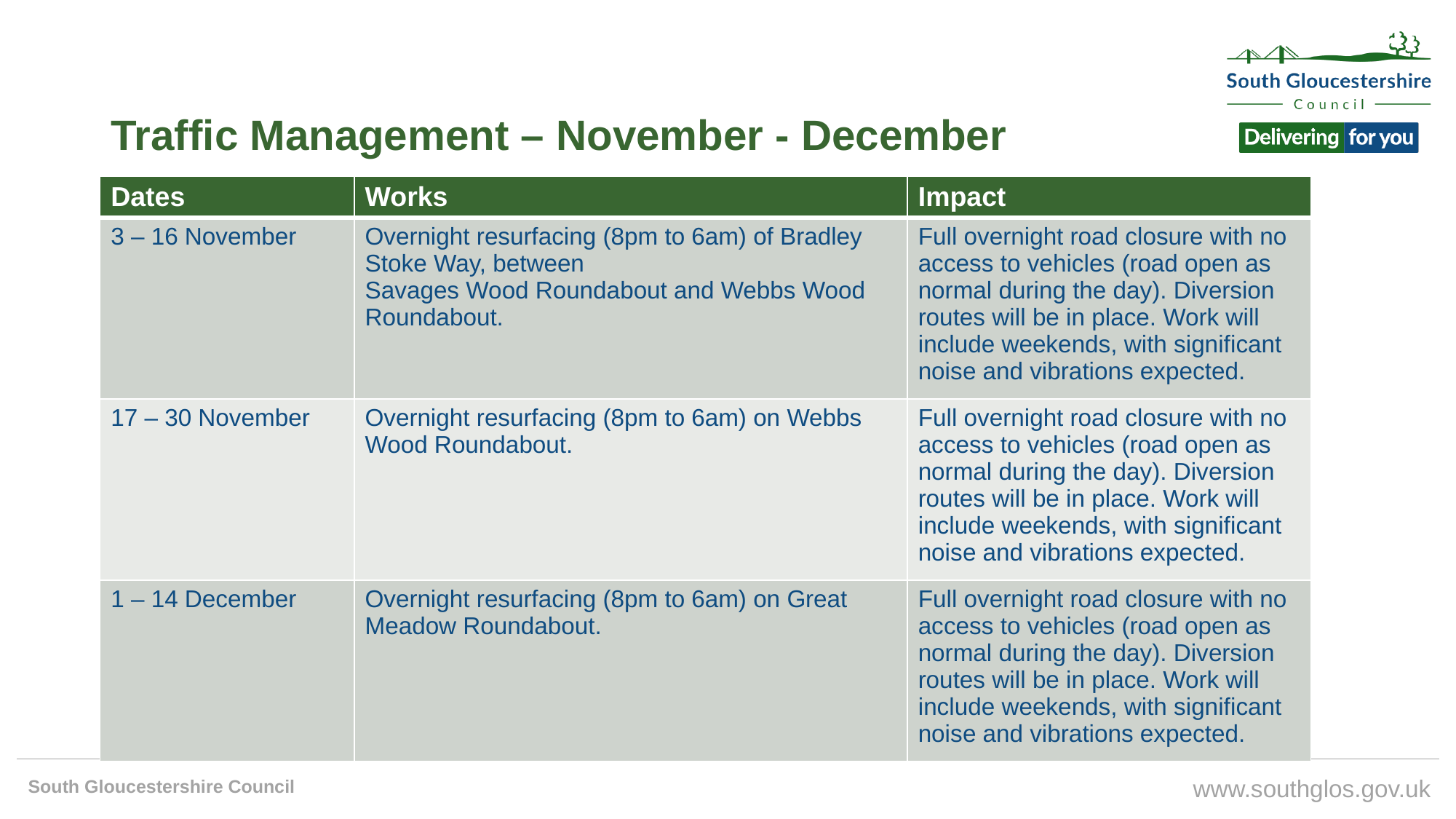

# Traffic Management – November - December
| Dates | Works | Impact |
| --- | --- | --- |
| 3 – 16 November | Overnight resurfacing (8pm to 6am) of Bradley Stoke Way, between Savages Wood Roundabout and Webbs Wood Roundabout. | Full overnight road closure with no access to vehicles (road open as normal during the day). Diversion routes will be in place. Work will include weekends, with significant noise and vibrations expected. |
| 17 – 30 November | Overnight resurfacing (8pm to 6am) on Webbs Wood Roundabout. | Full overnight road closure with no access to vehicles (road open as normal during the day). Diversion routes will be in place. Work will include weekends, with significant noise and vibrations expected. |
| 1 – 14 December | Overnight resurfacing (8pm to 6am) on Great Meadow Roundabout. | Full overnight road closure with no access to vehicles (road open as normal during the day). Diversion routes will be in place. Work will include weekends, with significant noise and vibrations expected. |
South Gloucestershire Council